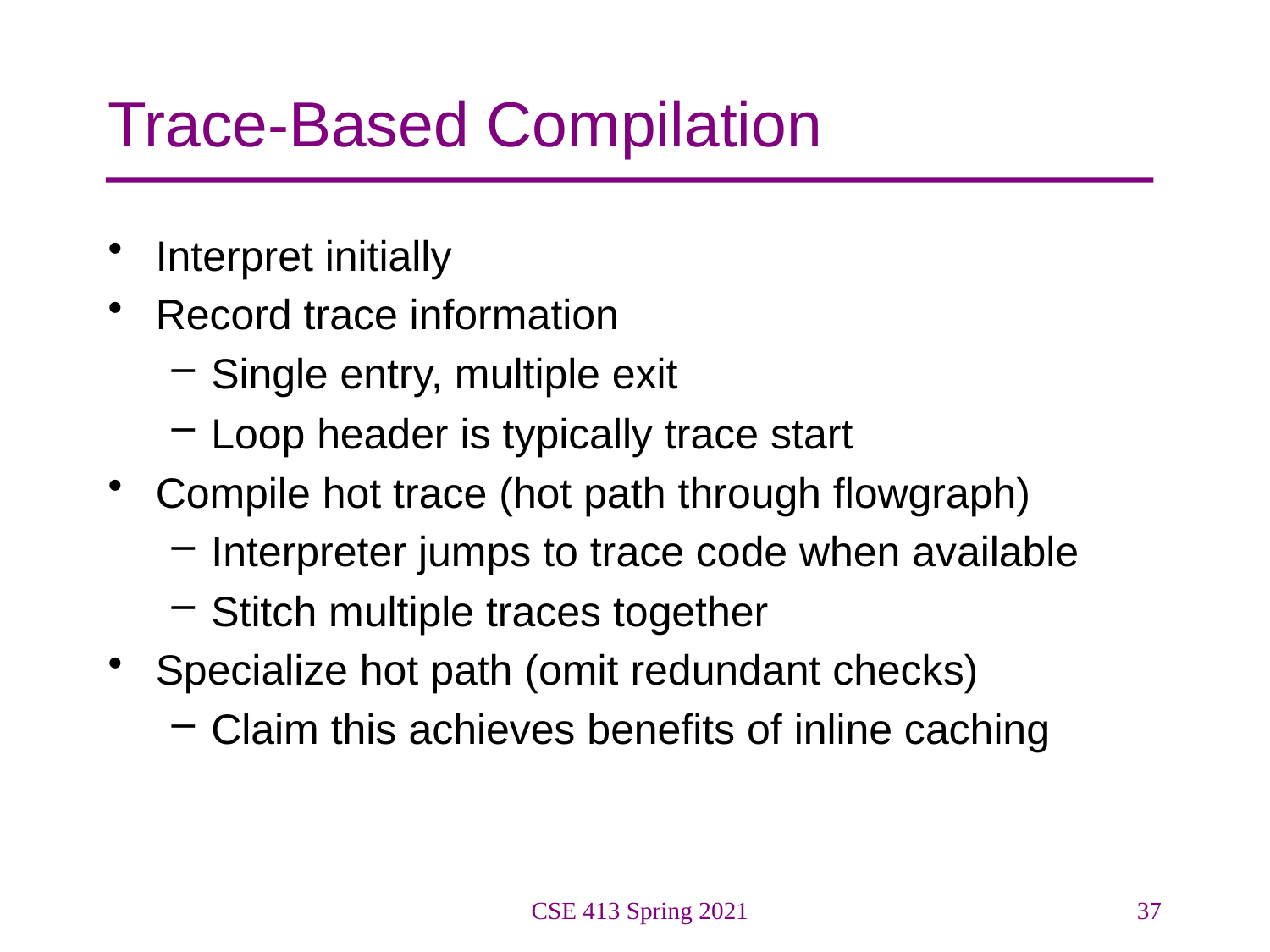

# Trace-Based Compilation
Interpret initially
Record trace information
Single entry, multiple exit
Loop header is typically trace start
Compile hot trace (hot path through flowgraph)
Interpreter jumps to trace code when available
Stitch multiple traces together
Specialize hot path (omit redundant checks)
Claim this achieves benefits of inline caching
CSE 413 Spring 2021
37